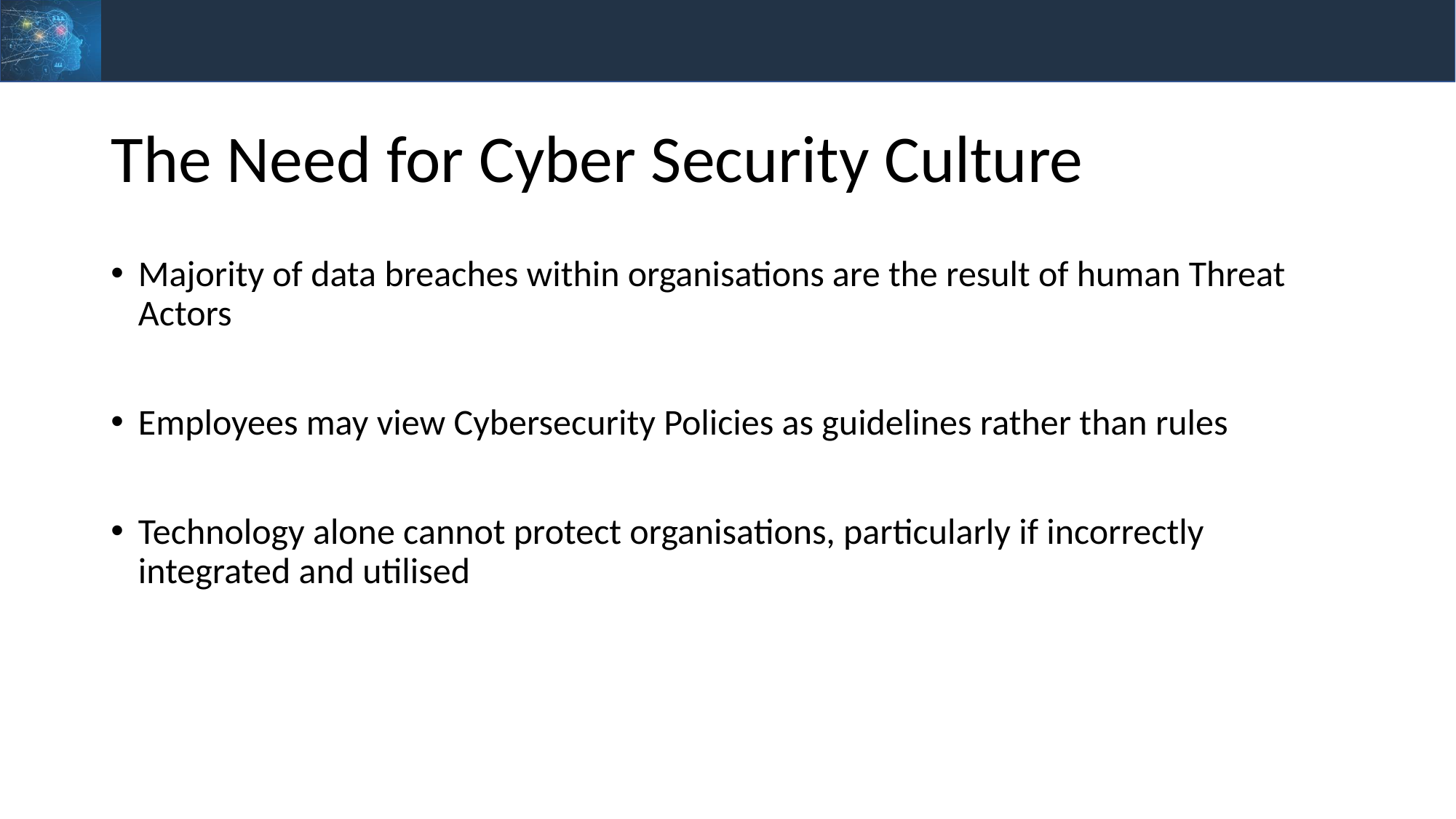

# The Need for Cyber Security Culture
Majority of data breaches within organisations are the result of human Threat Actors

Employees may view Cybersecurity Policies as guidelines rather than rules

Technology alone cannot protect organisations, particularly if incorrectly integrated and utilised